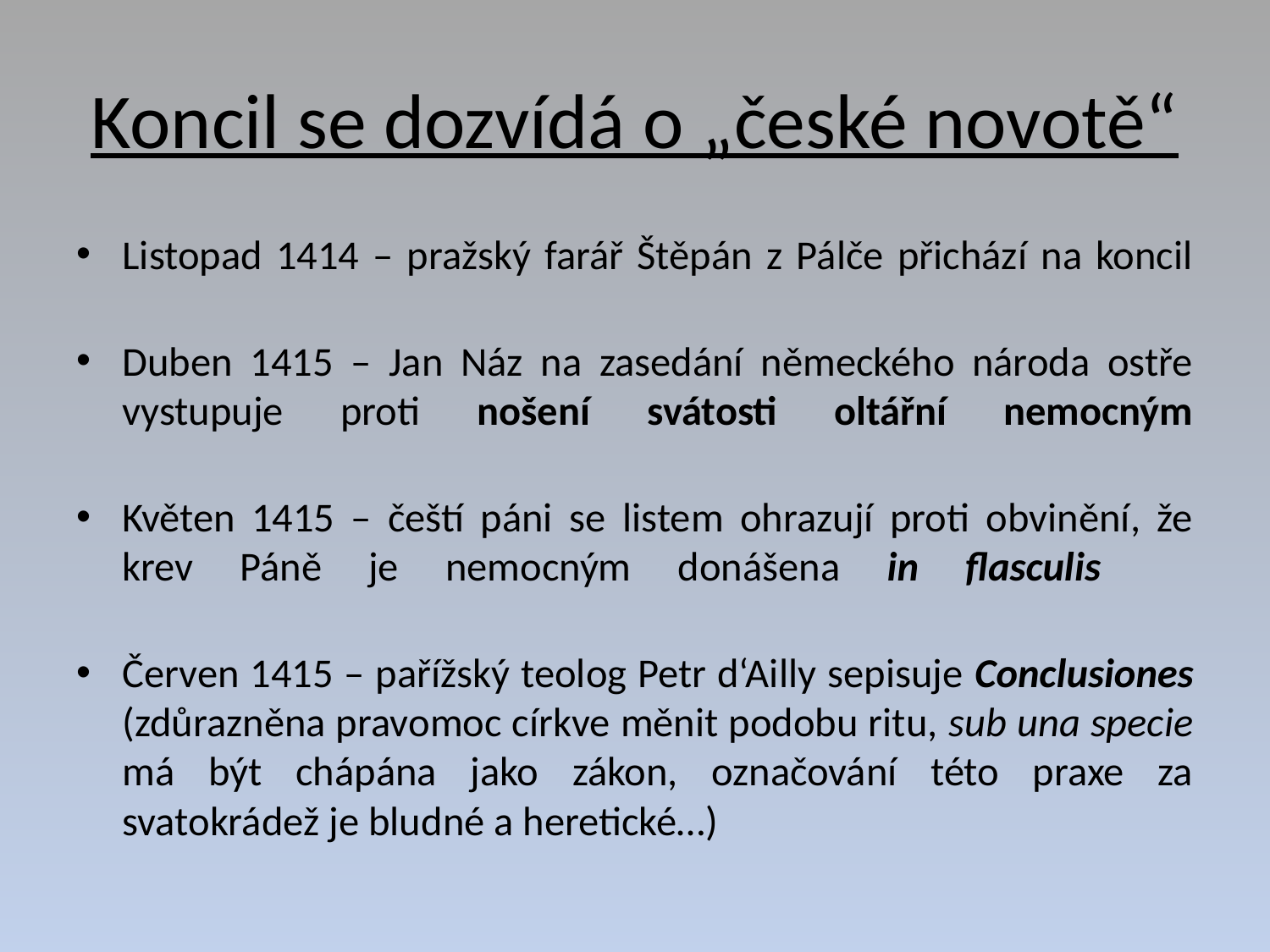

# Koncil se dozvídá o „české novotě“
Listopad 1414 – pražský farář Štěpán z Pálče přichází na koncil
Duben 1415 – Jan Náz na zasedání německého národa ostře vystupuje proti nošení svátosti oltářní nemocným
Květen 1415 – čeští páni se listem ohrazují proti obvinění, že krev Páně je nemocným donášena in flasculis
Červen 1415 – pařížský teolog Petr d‘Ailly sepisuje Conclusiones (zdůrazněna pravomoc církve měnit podobu ritu, sub una specie má být chápána jako zákon, označování této praxe za svatokrádež je bludné a heretické…)